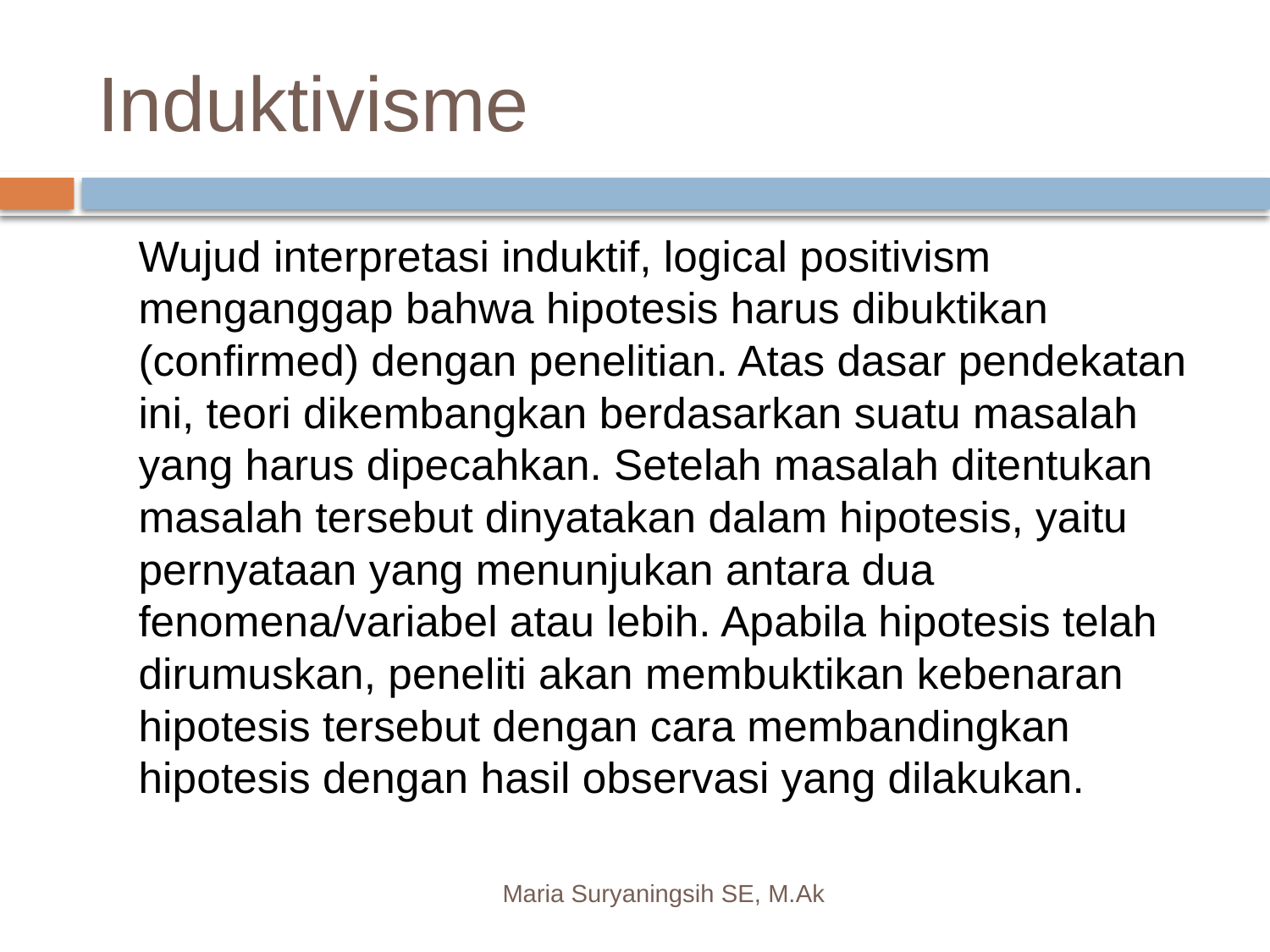

# Induktivisme
		Wujud interpretasi induktif, logical positivism menganggap bahwa hipotesis harus dibuktikan (confirmed) dengan penelitian. Atas dasar pendekatan ini, teori dikembangkan berdasarkan suatu masalah yang harus dipecahkan. Setelah masalah ditentukan masalah tersebut dinyatakan dalam hipotesis, yaitu pernyataan yang menunjukan antara dua fenomena/variabel atau lebih. Apabila hipotesis telah dirumuskan, peneliti akan membuktikan kebenaran hipotesis tersebut dengan cara membandingkan hipotesis dengan hasil observasi yang dilakukan.
Maria Suryaningsih SE, M.Ak